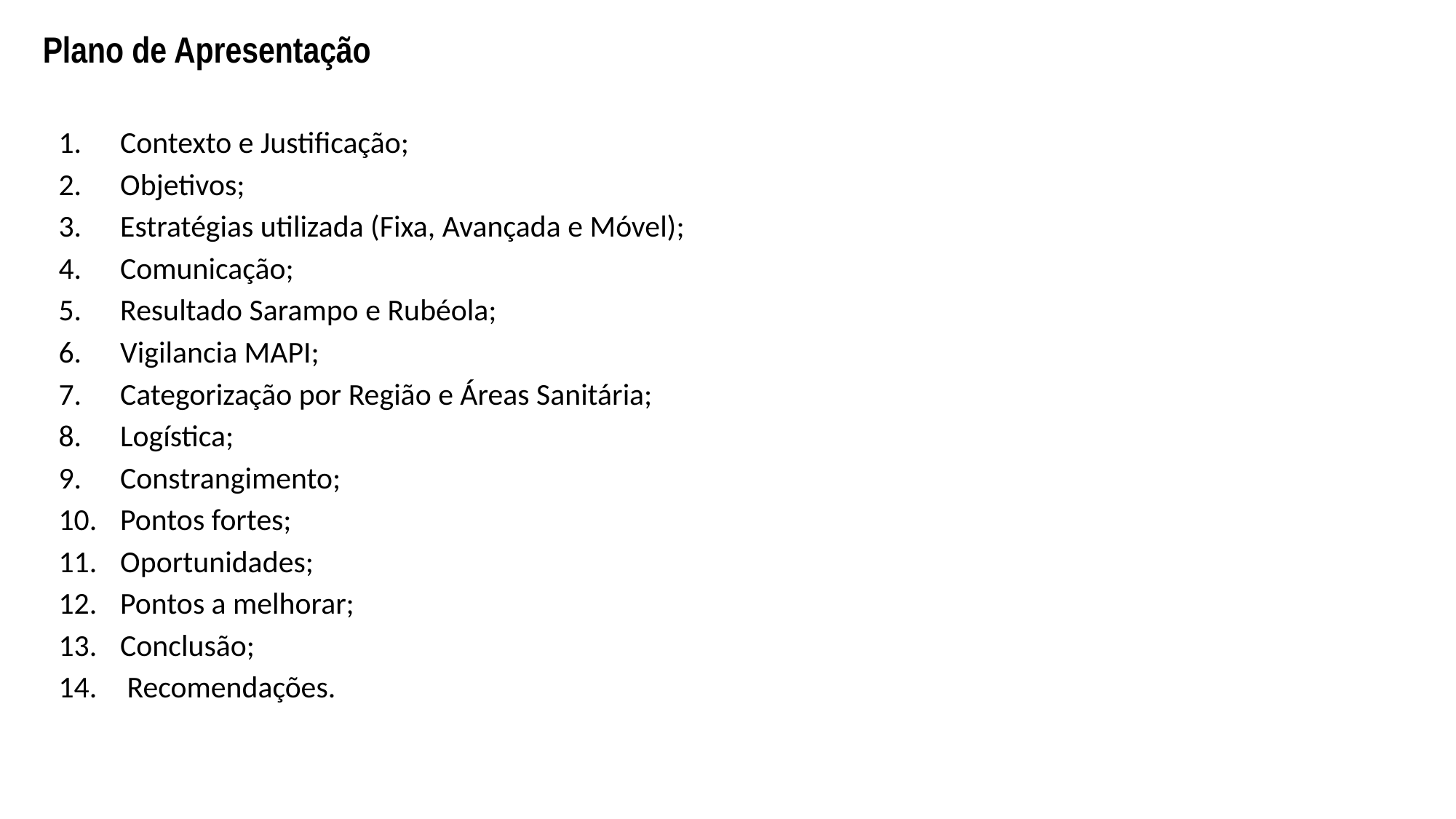

# Plano de Apresentação
Contexto e Justificação;
Objetivos;
Estratégias utilizada (Fixa, Avançada e Móvel);
Comunicação;
Resultado Sarampo e Rubéola;
Vigilancia MAPI;
Categorização por Região e Áreas Sanitária;
Logística;
Constrangimento;
Pontos fortes;
Oportunidades;
Pontos a melhorar;
Conclusão;
 Recomendações.